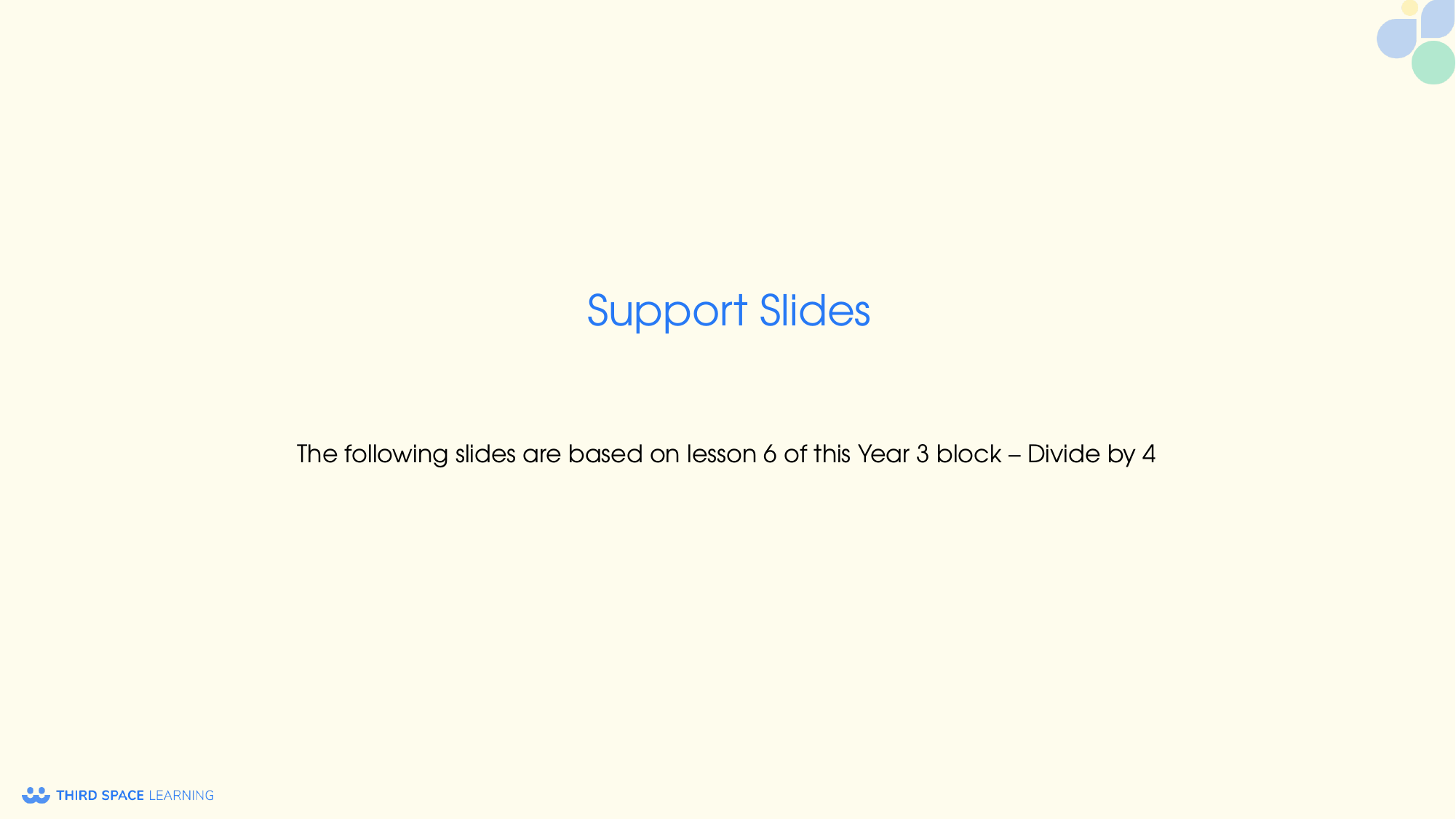

The following slides are based on lesson 6 of this Year 3 block – Divide by 4